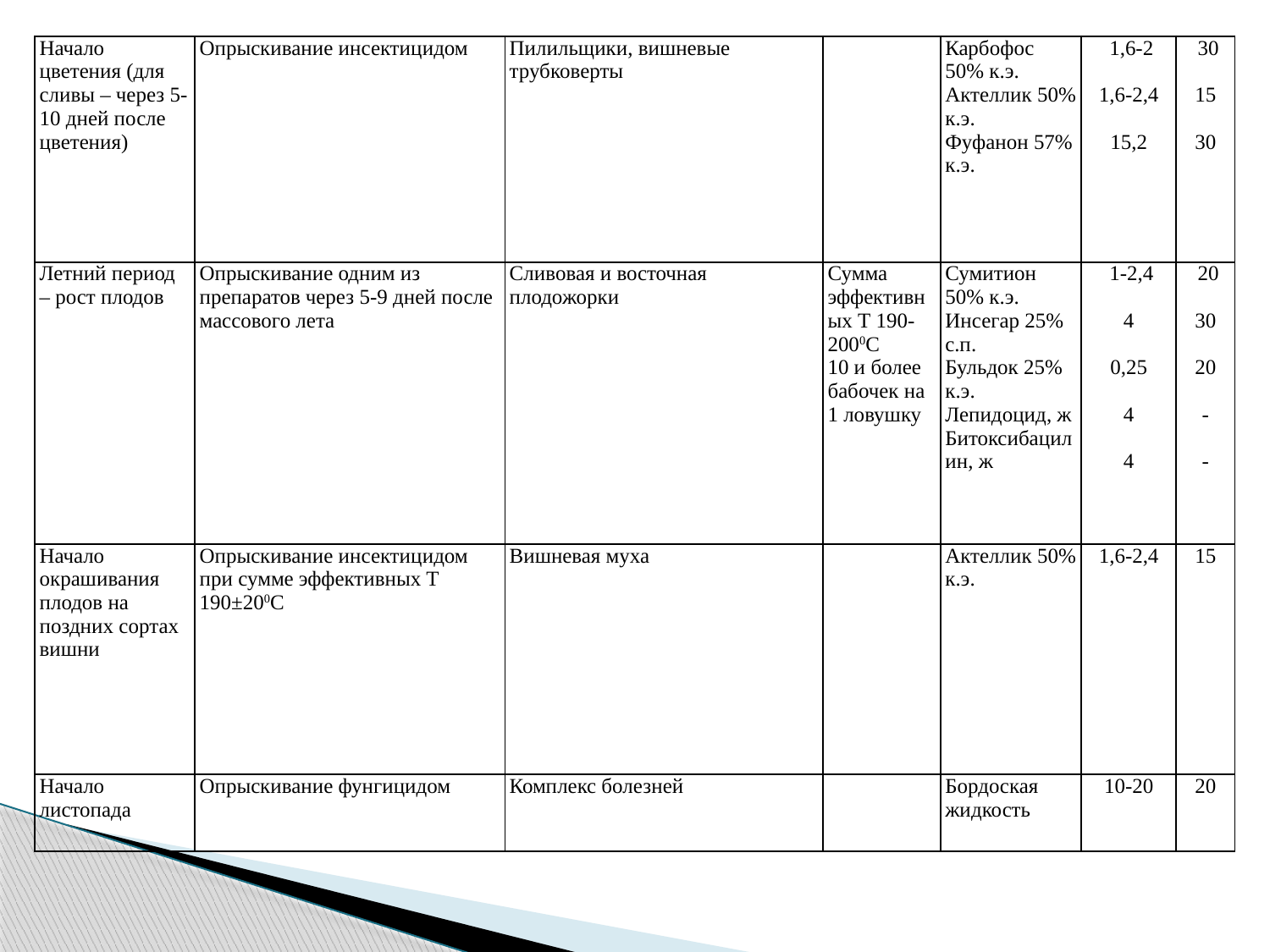

| Начало цветения (для сливы – через 5-10 дней после цветения) | Опрыскивание инсектицидом | Пилильщики, вишневые трубковерты |  | Карбофос 50% к.э. Актеллик 50% к.э. Фуфанон 57% к.э. | 1,6-2   1,6-2,4   15,2 | 30   15   30 |
| --- | --- | --- | --- | --- | --- | --- |
| Летний период – рост плодов | Опрыскивание одним из препаратов через 5-9 дней после массового лета | Сливовая и восточная плодожорки | Сумма эффективных Т 190-2000С 10 и более бабочек на 1 ловушку | Сумитион 50% к.э. Инсегар 25% с.п. Бульдок 25% к.э. Лепидоцид, ж Битоксибацилин, ж | 1-2,4   4   0,25   4   4 | 20   30   20   -   - |
| Начало окрашивания плодов на поздних сортах вишни | Опрыскивание инсектицидом при сумме эффективных Т 190±200С | Вишневая муха |  | Актеллик 50% к.э. | 1,6-2,4 | 15 |
| Начало листопада | Опрыскивание фунгицидом | Комплекс болезней |  | Бордоская жидкость | 10-20 | 20 |